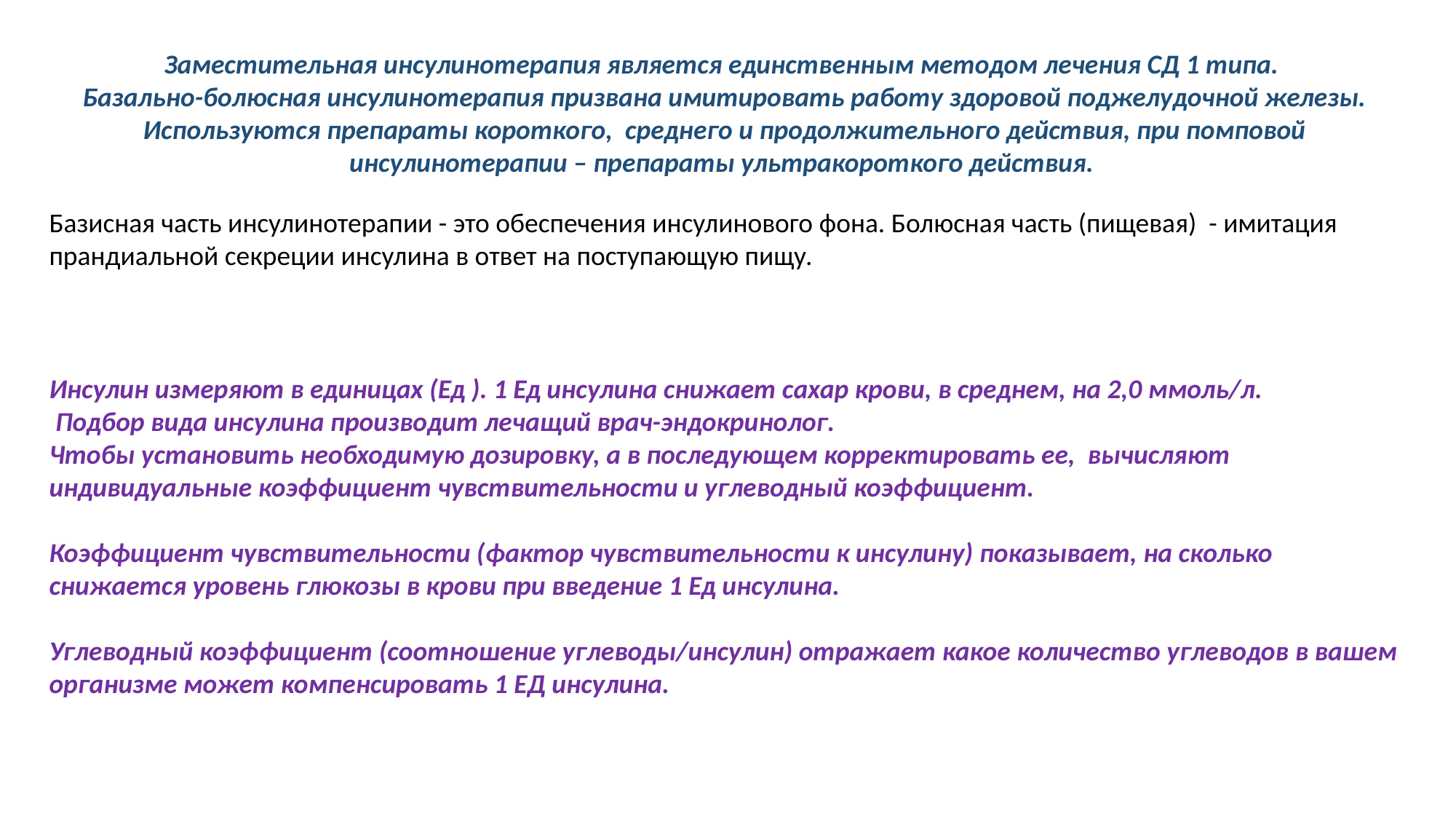

Заместительная инсулинотерапия является единственным методом лечения СД 1 типа.
 Базально-болюсная инсулинотерапия призвана имитировать работу здоровой поджелудочной железы.
 Используются препараты короткого,  среднего и продолжительного действия, при помповой инсулинотерапии – препараты ультракороткого действия.

Базисная часть инсулинотерапии - это обеспечения инсулинового фона. Болюсная часть (пищевая)  - имитация прандиальной секреции инсулина в ответ на поступающую пищу.

Инсулин измеряют в единицах (Ед ). 1 Ед инсулина снижает сахар крови, в среднем, на 2,0 ммоль/л.
 Подбор вида инсулина производит лечащий врач-эндокринолог.
Чтобы установить необходимую дозировку, а в последующем корректировать ее,  вычисляют индивидуальные коэффициент чувствительности и углеводный коэффициент.

Коэффициент чувствительности (фактор чувствительности к инсулину) показывает, на сколько снижается уровень глюкозы в крови при введение 1 Ед инсулина.

Углеводный коэффициент (соотношение углеводы/инсулин) отражает какое количество углеводов в вашем организме может компенсировать 1 ЕД инсулина.